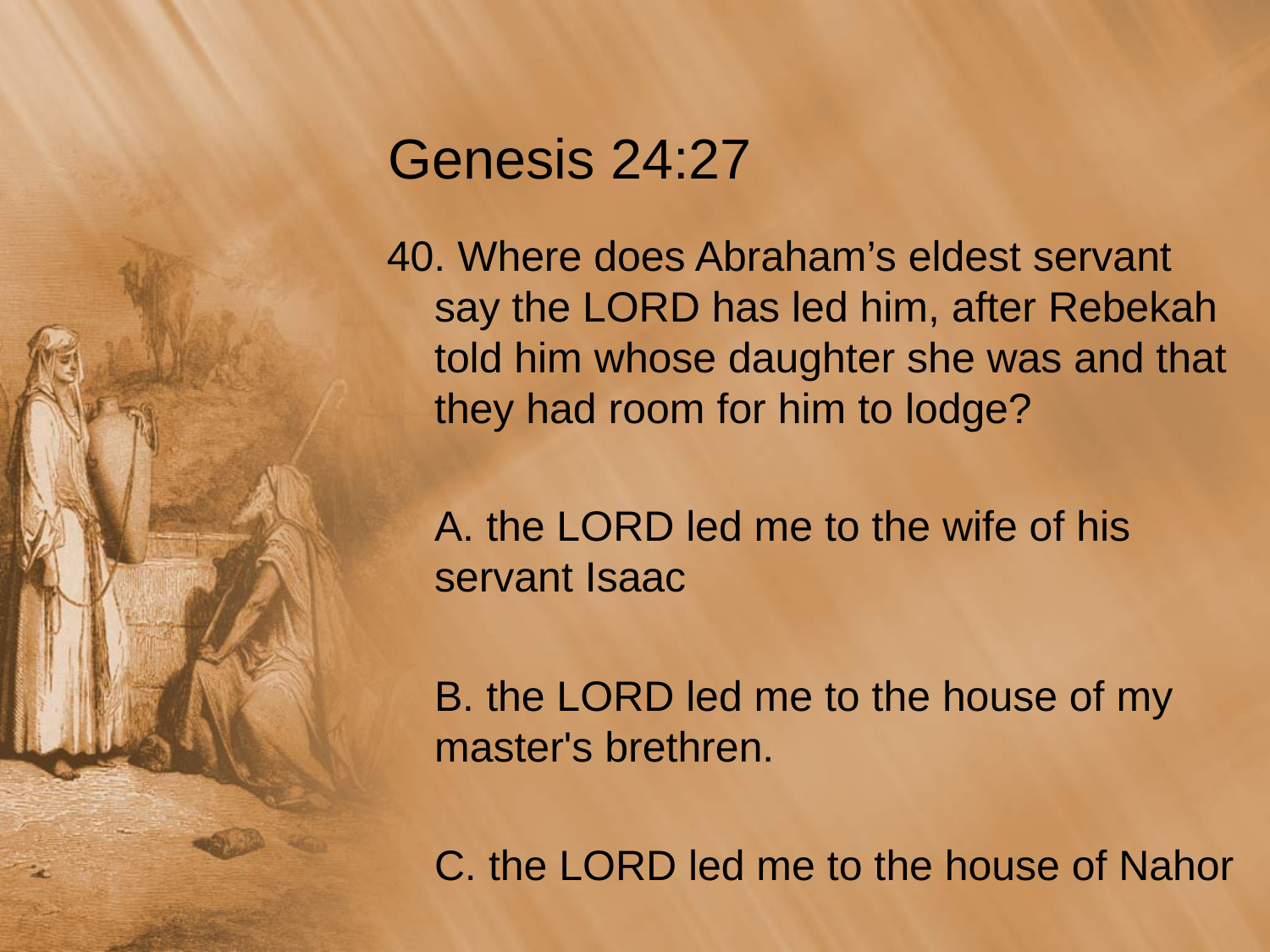

# Genesis 24:27
40. Where does Abraham’s eldest servant say the LORD has led him, after Rebekah told him whose daughter she was and that they had room for him to lodge?

	A. the LORD led me to the wife of his servant Isaac

	B. the LORD led me to the house of my master's brethren.

	C. the LORD led me to the house of Nahor